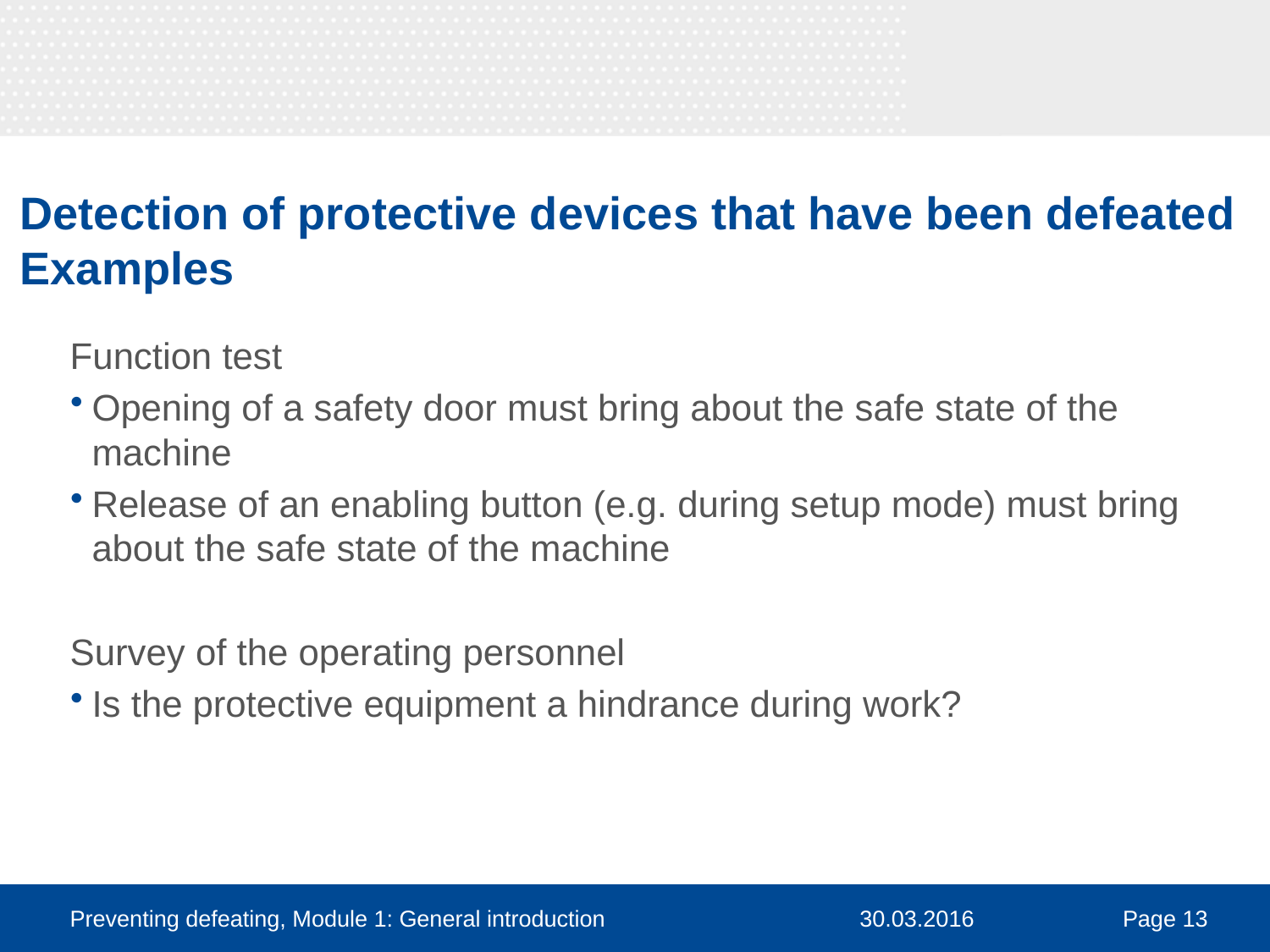

# Detection of protective devices that have been defeated Examples
Function test
Opening of a safety door must bring about the safe state of the machine
Release of an enabling button (e.g. during setup mode) must bring about the safe state of the machine

Survey of the operating personnel
Is the protective equipment a hindrance during work?

Preventing defeating, Module 1: General introduction
30.03.2016
Page 13